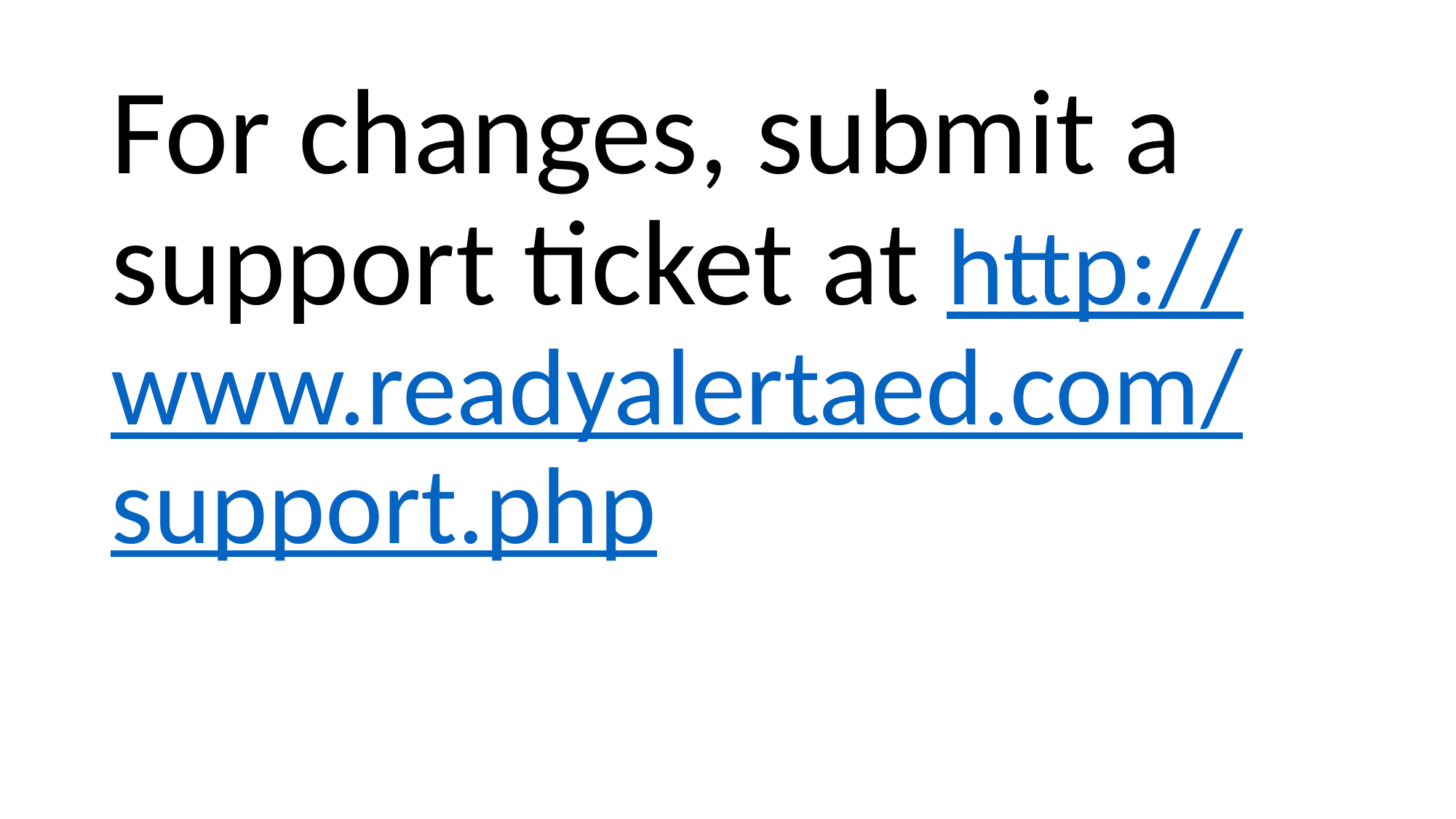

For changes, submit a support ticket at http://www.readyalertaed.com/support.php